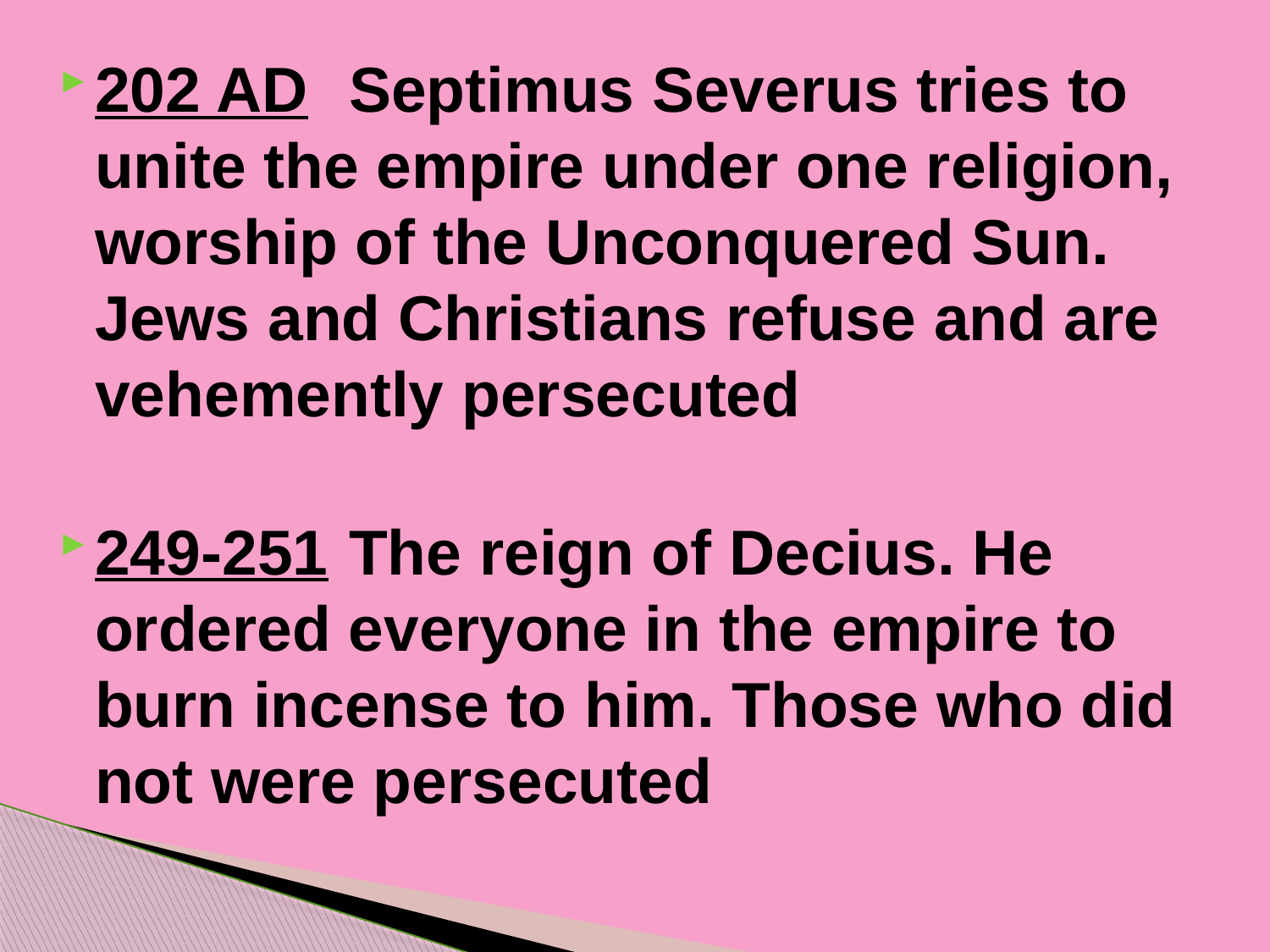

202 AD	Septimus Severus tries to unite the empire under one religion, worship of the Unconquered Sun. Jews and Christians refuse and are vehemently persecuted

249-251 	The reign of Decius. He ordered everyone in the empire to burn incense to him. Those who did not were persecuted